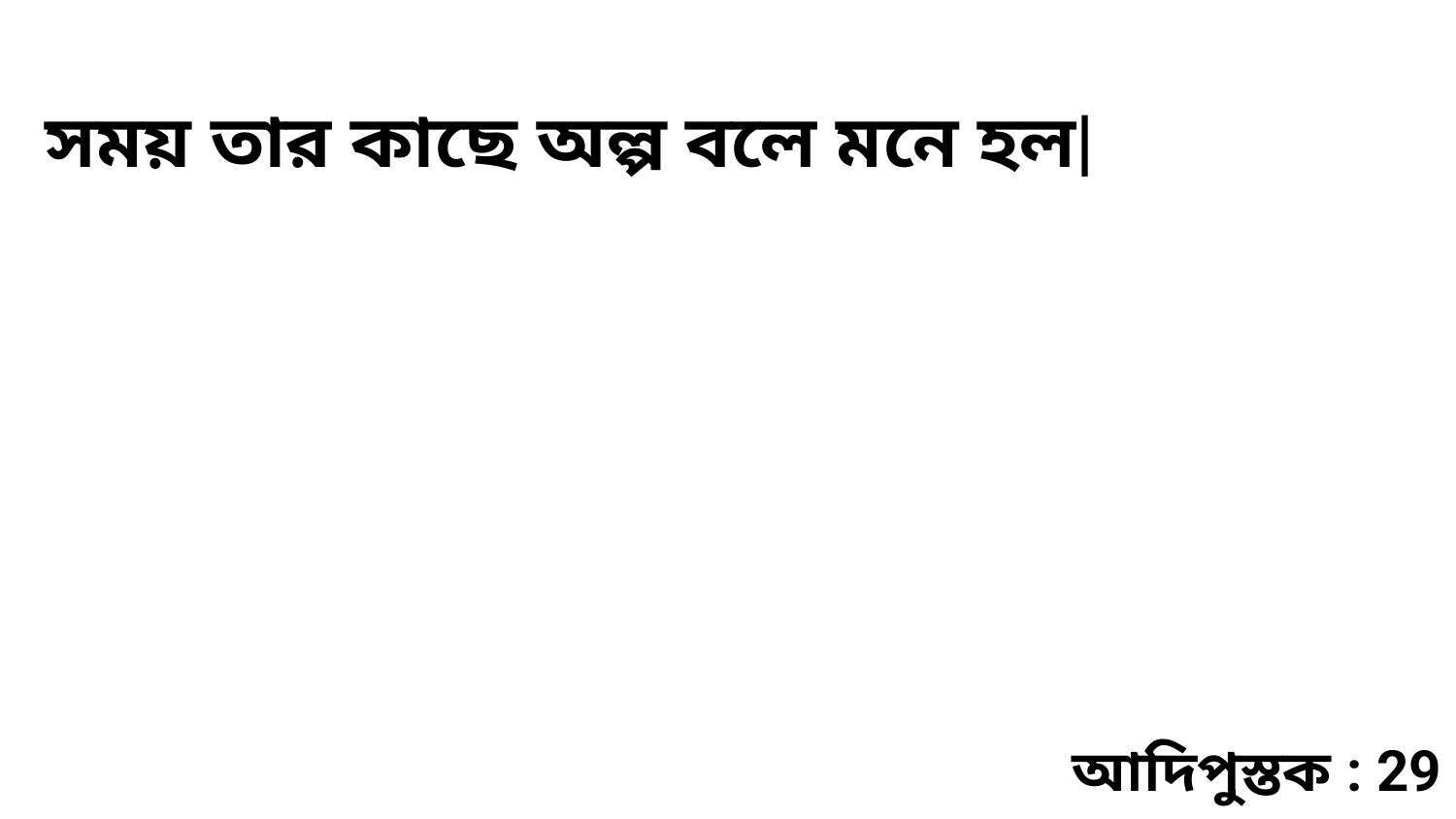

সময় তার কাছে অল্প বলে মনে হল|
আদিপুস্তক : 29